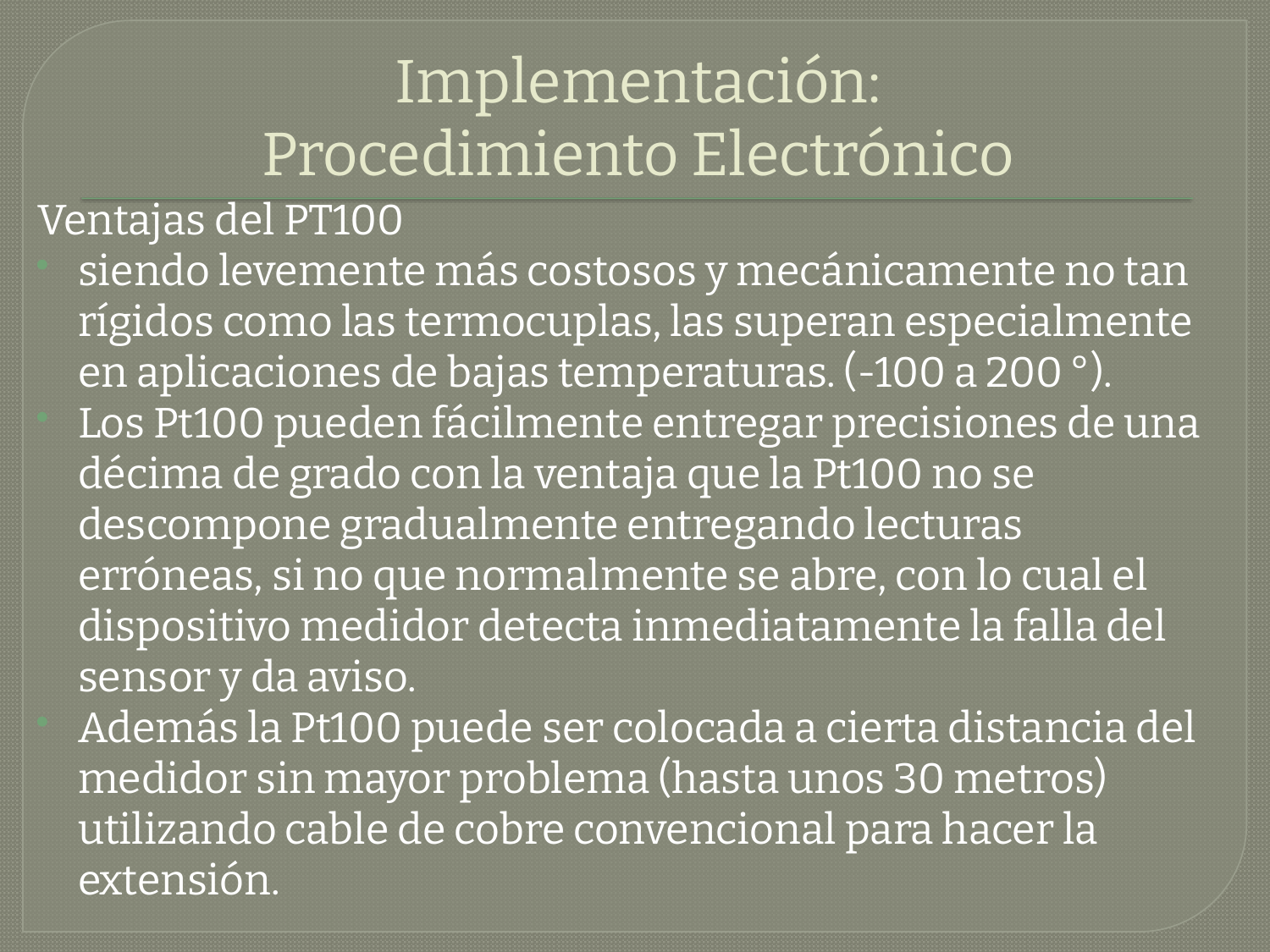

# Implementación: Procedimiento Electrónico
Ventajas del PT100
siendo levemente más costosos y mecánicamente no tan rígidos como las termocuplas, las superan especialmente en aplicaciones de bajas temperaturas. (-100 a 200 °).
Los Pt100 pueden fácilmente entregar precisiones de una décima de grado con la ventaja que la Pt100 no se descompone gradualmente entregando lecturas erróneas, si no que normalmente se abre, con lo cual el dispositivo medidor detecta inmediatamente la falla del sensor y da aviso.
Además la Pt100 puede ser colocada a cierta distancia del medidor sin mayor problema (hasta unos 30 metros) utilizando cable de cobre convencional para hacer la extensión.